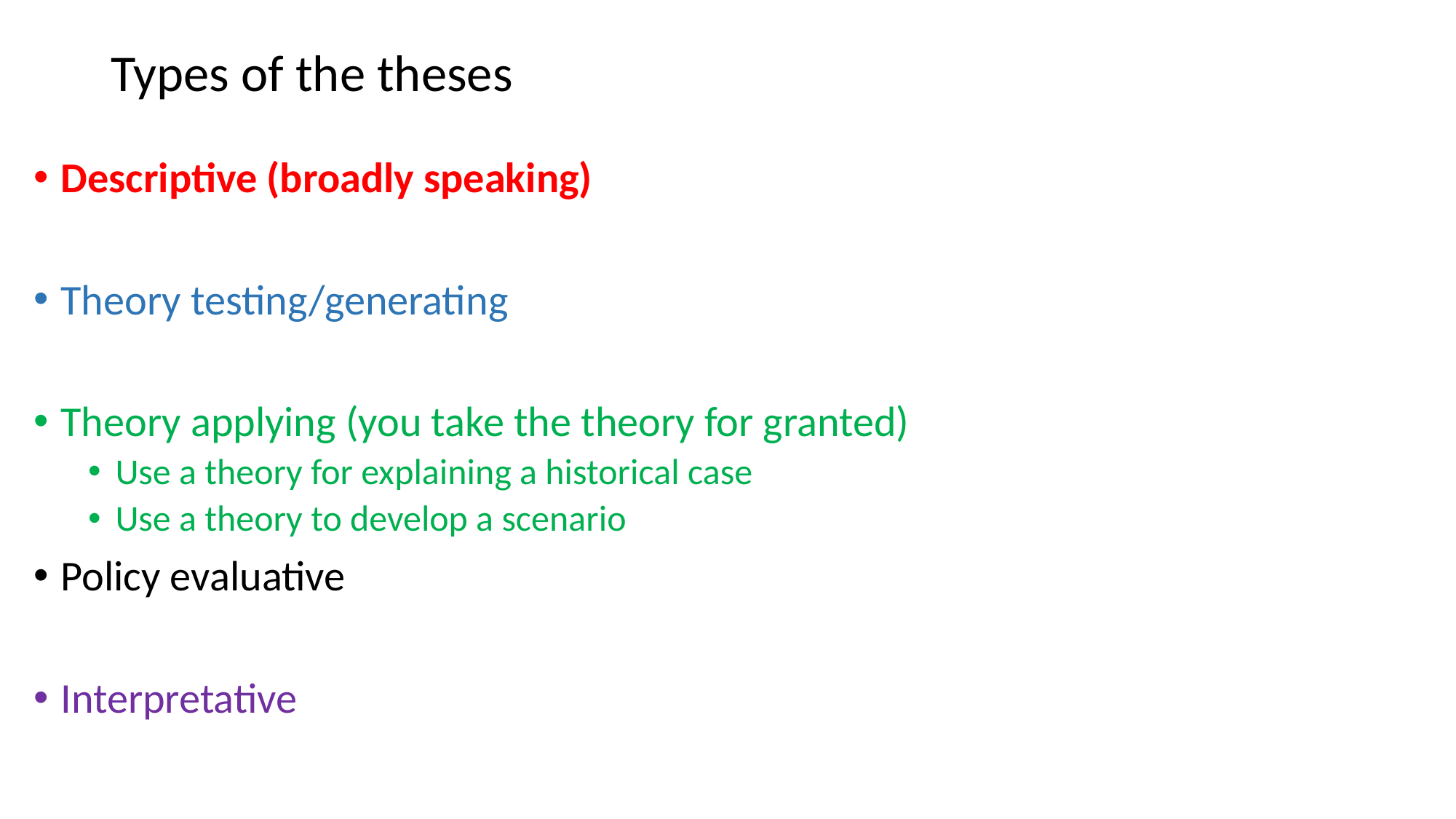

# Types of the theses
Descriptive (broadly speaking)

Theory testing/generating

Theory applying (you take the theory for granted)
Use a theory for explaining a historical case
Use a theory to develop a scenario
Policy evaluative

Interpretative